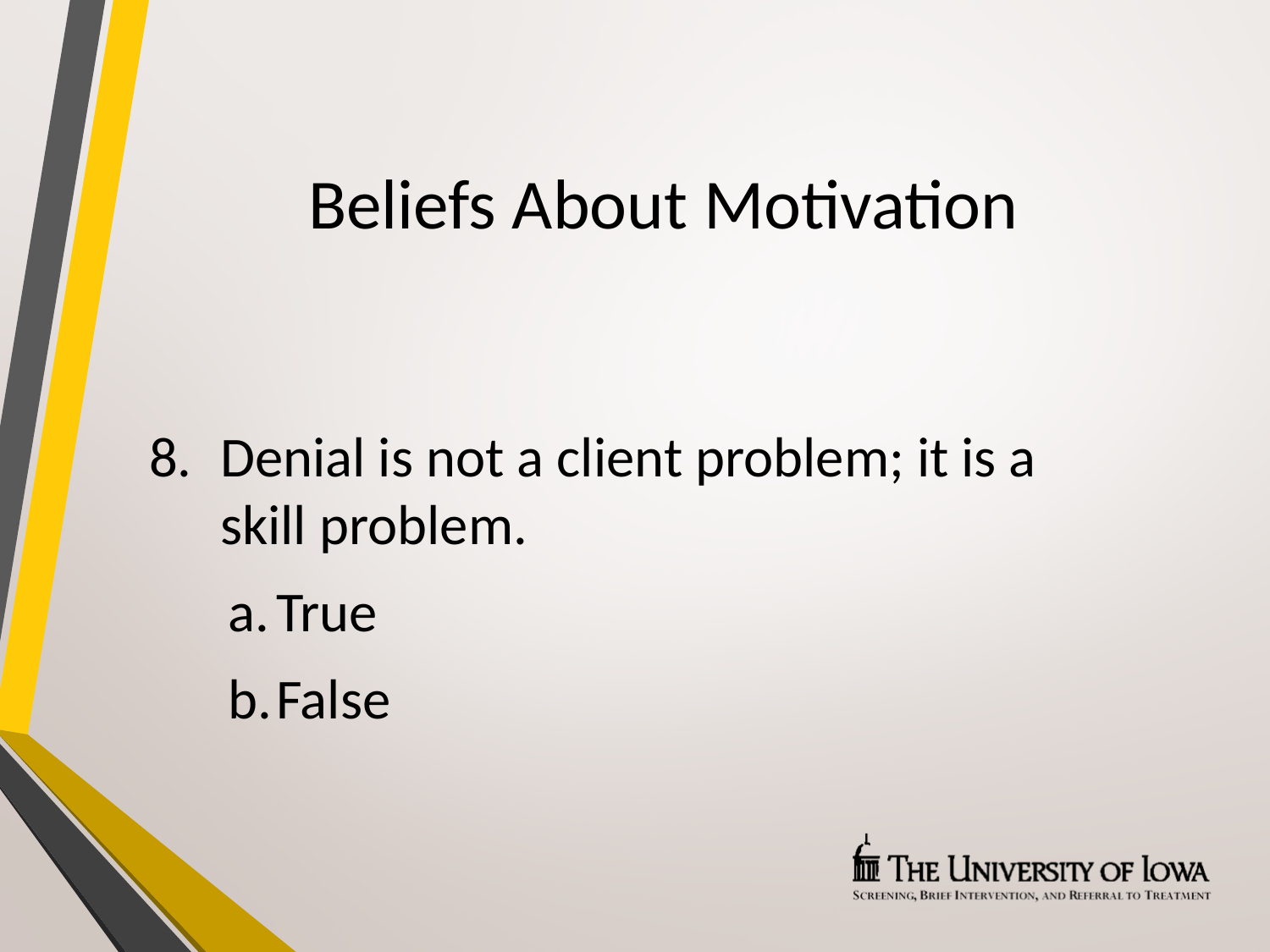

# Beliefs About Motivation
Denial is not a client problem; it is a
skill problem.
True
False